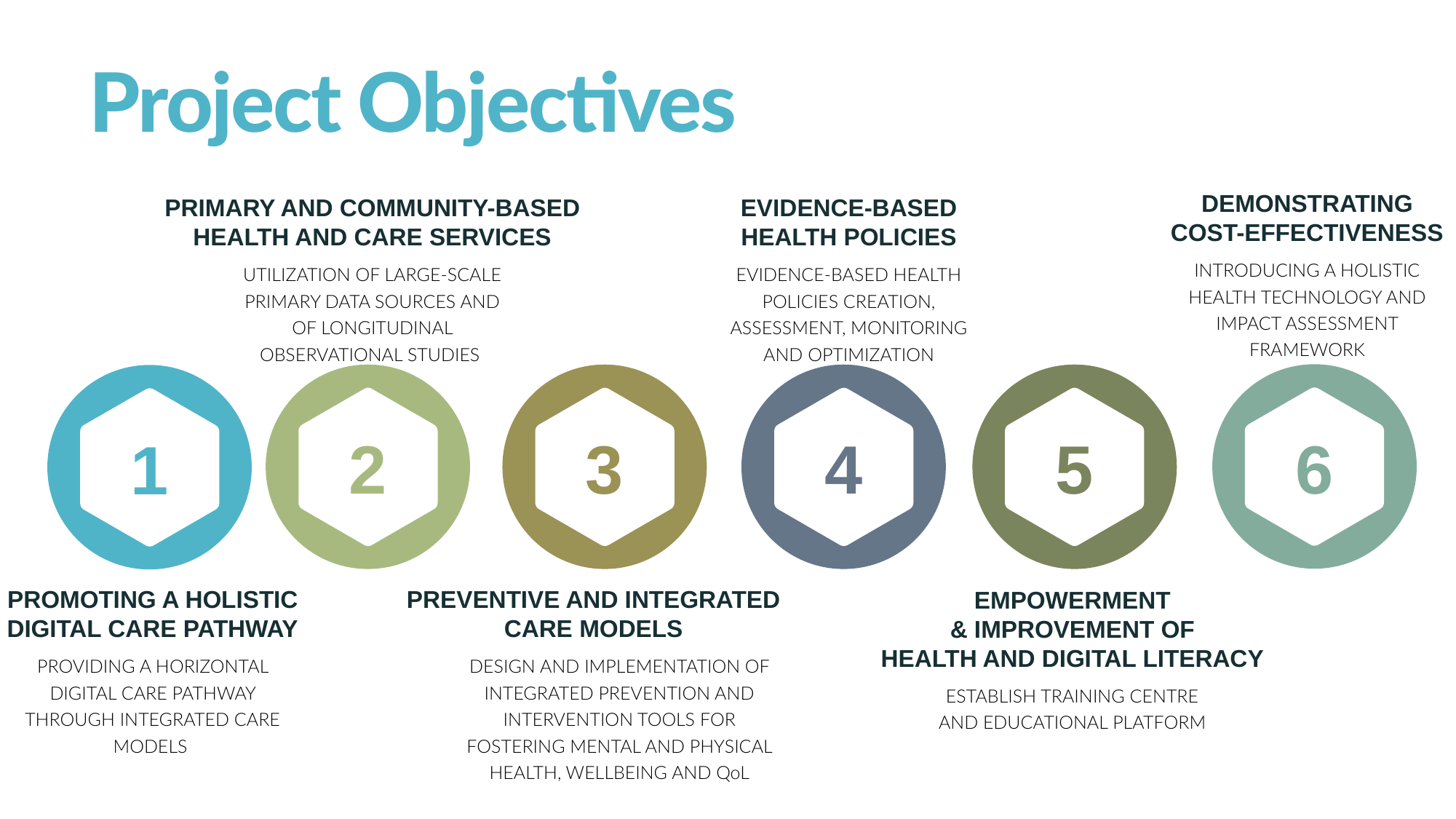

Project Objectives
DEMONSTRATING
COST-EFFECTIVENESS
PRIMARY AND COMMUNITY-BASED
HEALTH AND CARE SERVICES
EVIDENCE-BASED
HEALTH POLICIES
INTRODUCING A HOLISTIC HEALTH TECHNOLOGY AND IMPACT ASSESSMENT FRAMEWORK
UTILIZATION OF LARGE-SCALE PRIMARY DATA SOURCES AND OF LONGITUDINAL OBSERVATIONAL STUDIES
EVIDENCE-BASED HEALTH POLICIES CREATION, ASSESSMENT, MONITORING AND OPTIMIZATION

6
2
3
4
5
1
PROMOTING A HOLISTIC
DIGITAL CARE PATHWAY
PREVENTIVE AND INTEGRATED
CARE MODELS
EMPOWERMENT
& IMPROVEMENT OF
HEALTH AND DIGITAL LITERACY
PROVIDING A HORIZONTAL DIGITAL CARE PATHWAY THROUGH INTEGRATED CARE MODELS
DESIGN AND IMPLEMENTATION OF INTEGRATED PREVENTION AND INTERVENTION TOOLS FOR FOSTERING MENTAL AND PHYSICAL HEALTH, WELLBEING AND QoL
ESTABLISH TRAINING CENTRE AND EDUCATIONAL PLATFORM